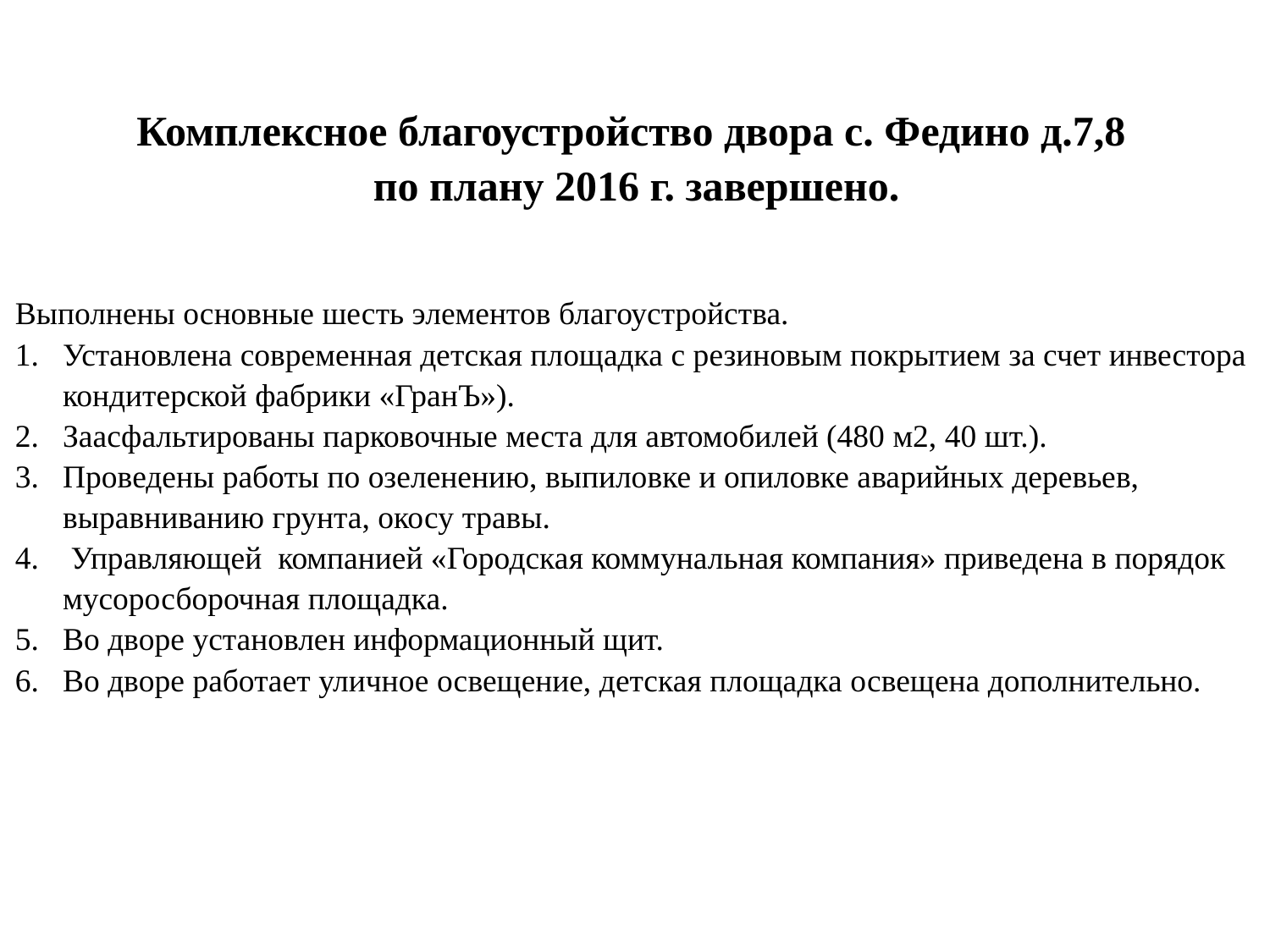

Комплексное благоустройство двора с. Федино д.7,8
по плану 2016 г. завершено.

Выполнены основные шесть элементов благоустройства.
Установлена современная детская площадка с резиновым покрытием за счет инвестора  кондитерской фабрики «ГранЪ»).
Заасфальтированы парковочные места для автомобилей (480 м2, 40 шт.).
Проведены работы по озеленению, выпиловке и опиловке аварийных деревьев, выравниванию грунта, окосу травы.
 Управляющей  компанией «Городская коммунальная компания» приведена в порядок мусоросборочная площадка.
Во дворе установлен информационный щит.
Во дворе работает уличное освещение, детская площадка освещена дополнительно.